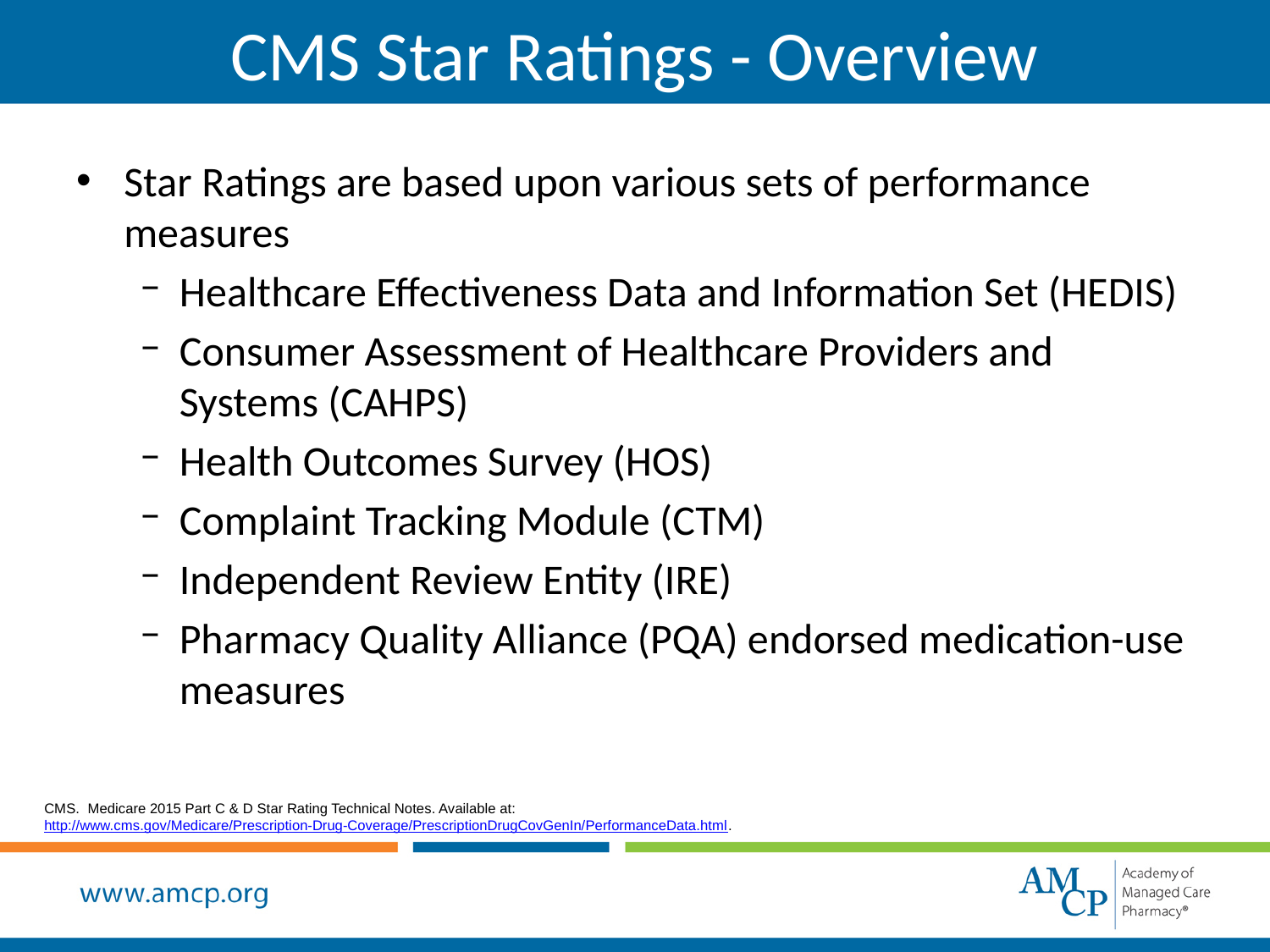

# CMS Star Ratings - Overview
Star Ratings are based upon various sets of performance measures
Healthcare Effectiveness Data and Information Set (HEDIS)
Consumer Assessment of Healthcare Providers and Systems (CAHPS)
Health Outcomes Survey (HOS)
Complaint Tracking Module (CTM)
Independent Review Entity (IRE)
Pharmacy Quality Alliance (PQA) endorsed medication-use measures

CMS.  Medicare 2015 Part C & D Star Rating Technical Notes. Available at: http://www.cms.gov/Medicare/Prescription-Drug-Coverage/PrescriptionDrugCovGenIn/PerformanceData.html.